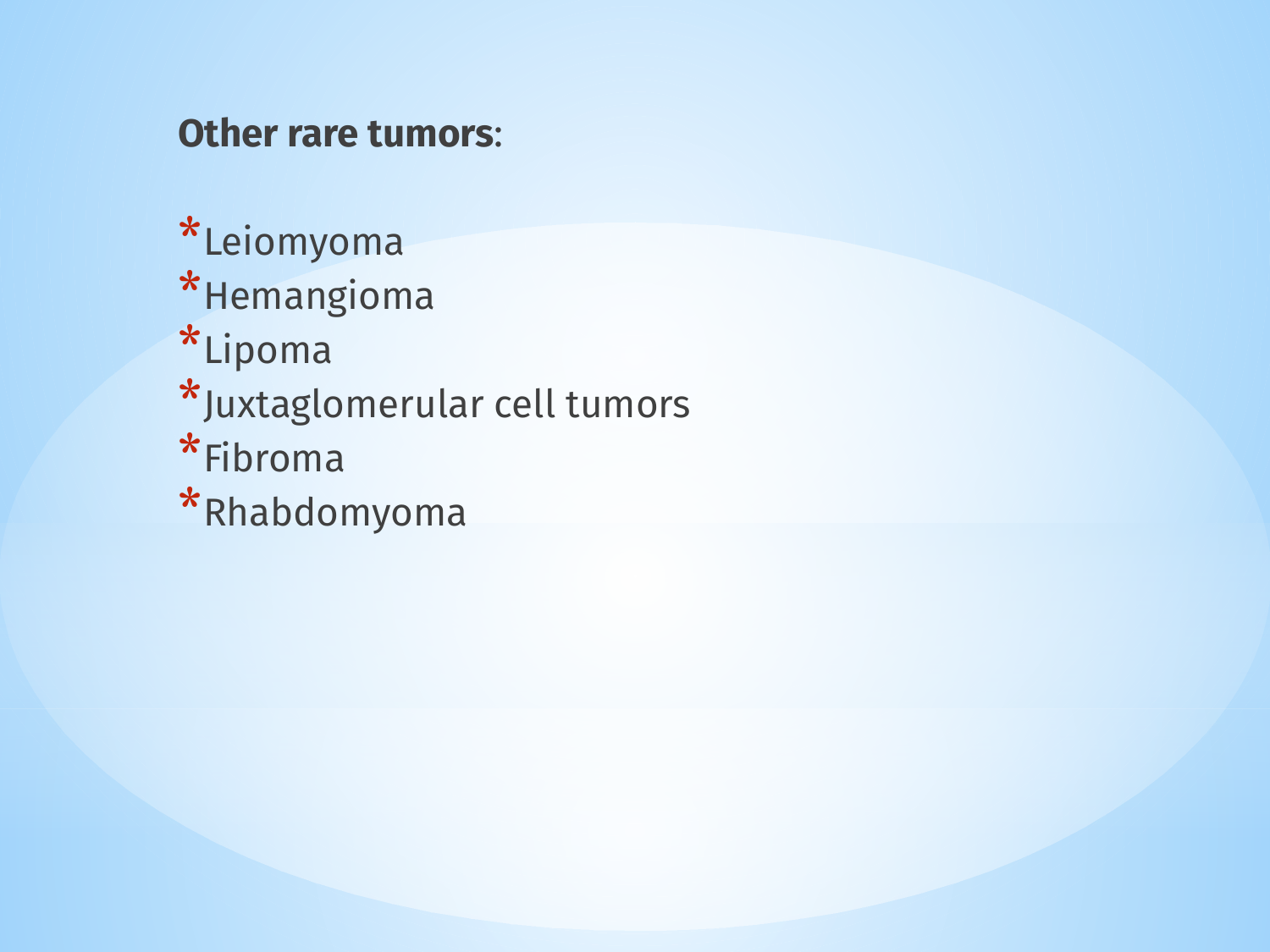

Other rare tumors:

Leiomyoma
Hemangioma
Lipoma
Juxtaglomerular cell tumors
Fibroma
Rhabdomyoma